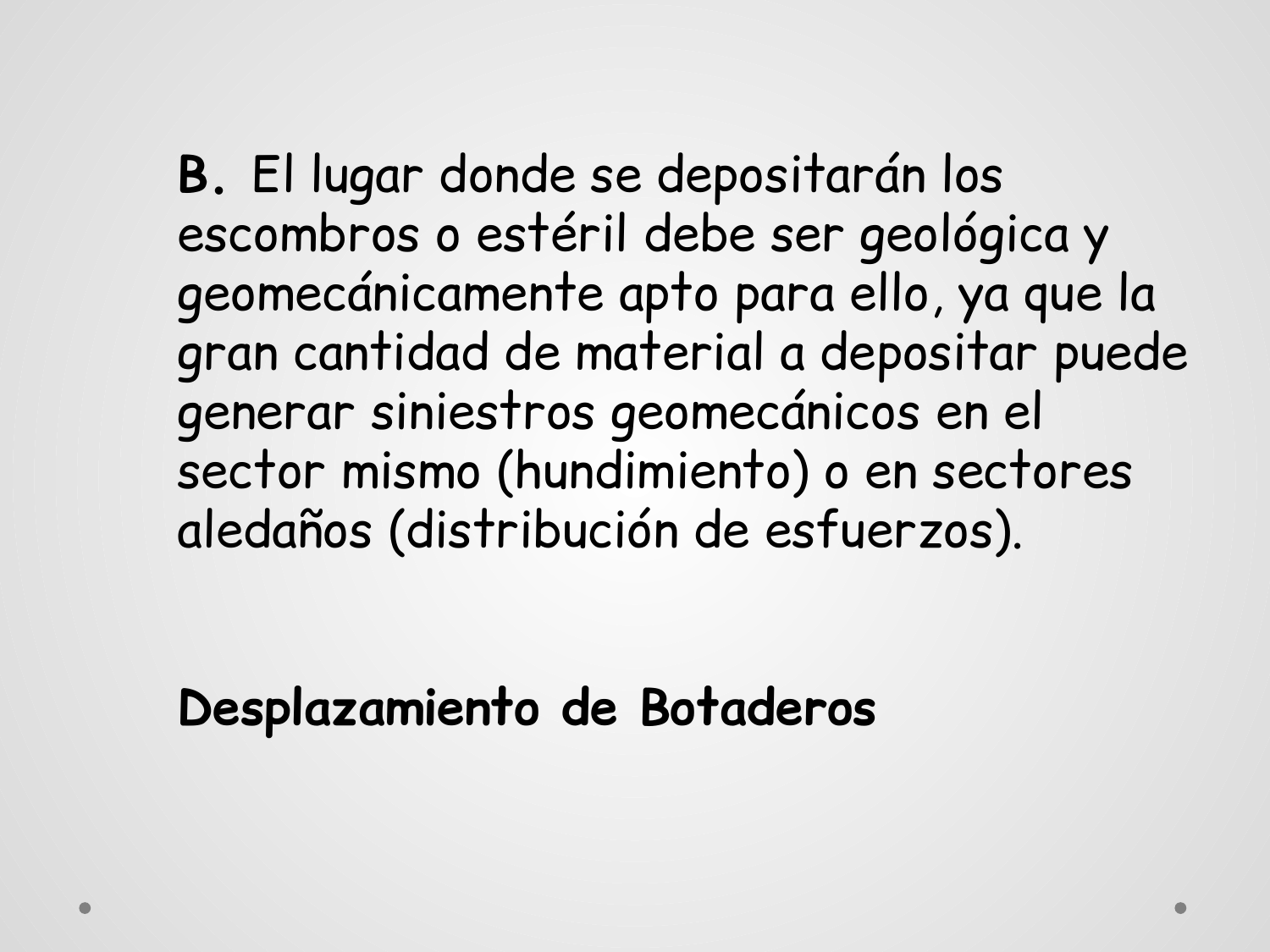

B. El lugar donde se depositarán los escombros o estéril debe ser geológica y geomecánicamente apto para ello, ya que la gran cantidad de material a depositar puede generar siniestros geomecánicos en el sector mismo (hundimiento) o en sectores aledaños (distribución de esfuerzos).

Desplazamiento de Botaderos